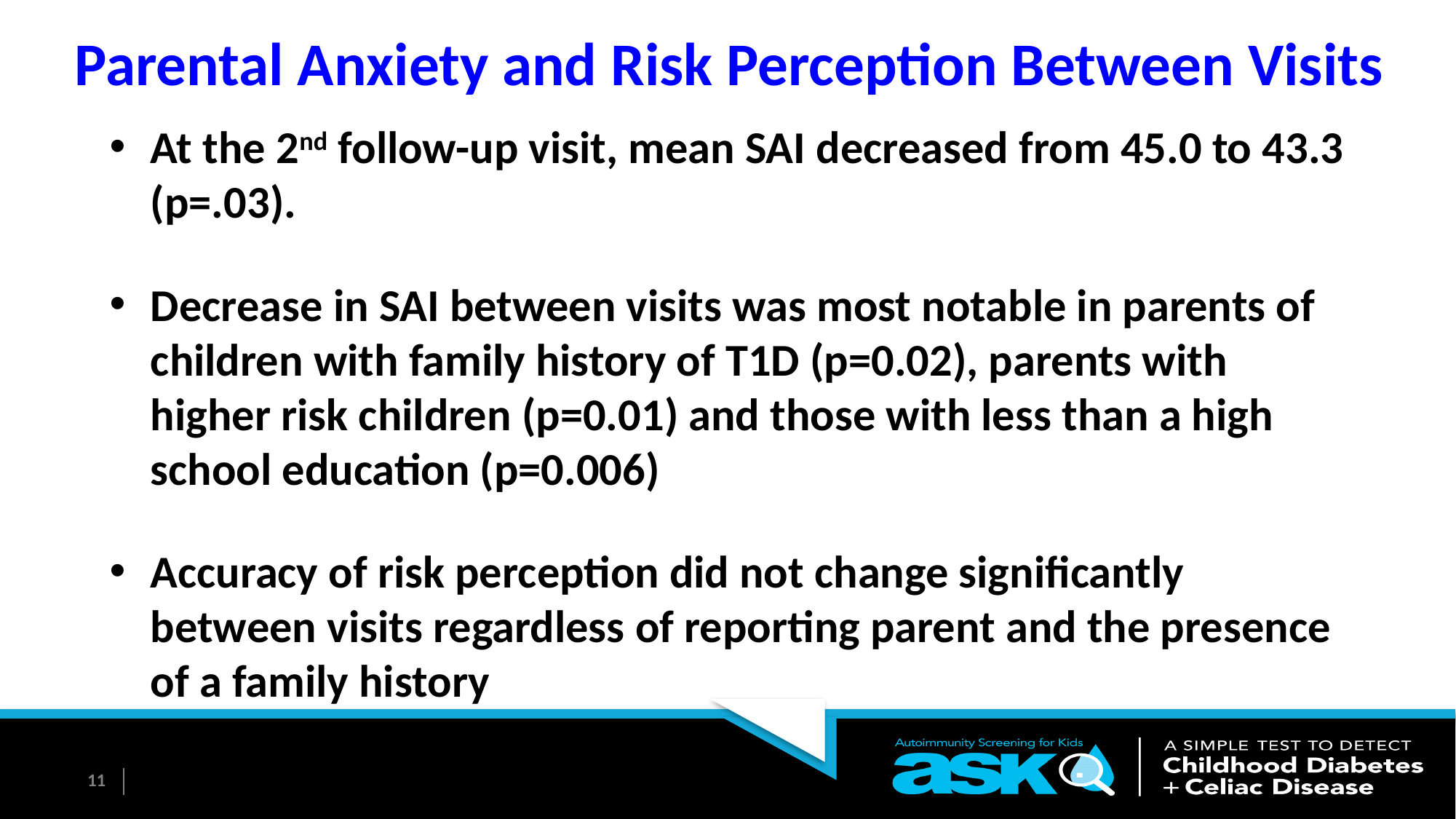

# Parental Anxiety and Risk Perception Between Visits
At the 2nd follow-up visit, mean SAI decreased from 45.0 to 43.3 (p=.03).

Decrease in SAI between visits was most notable in parents of children with family history of T1D (p=0.02), parents with higher risk children (p=0.01) and those with less than a high school education (p=0.006)

Accuracy of risk perception did not change significantly between visits regardless of reporting parent and the presence of a family history
11